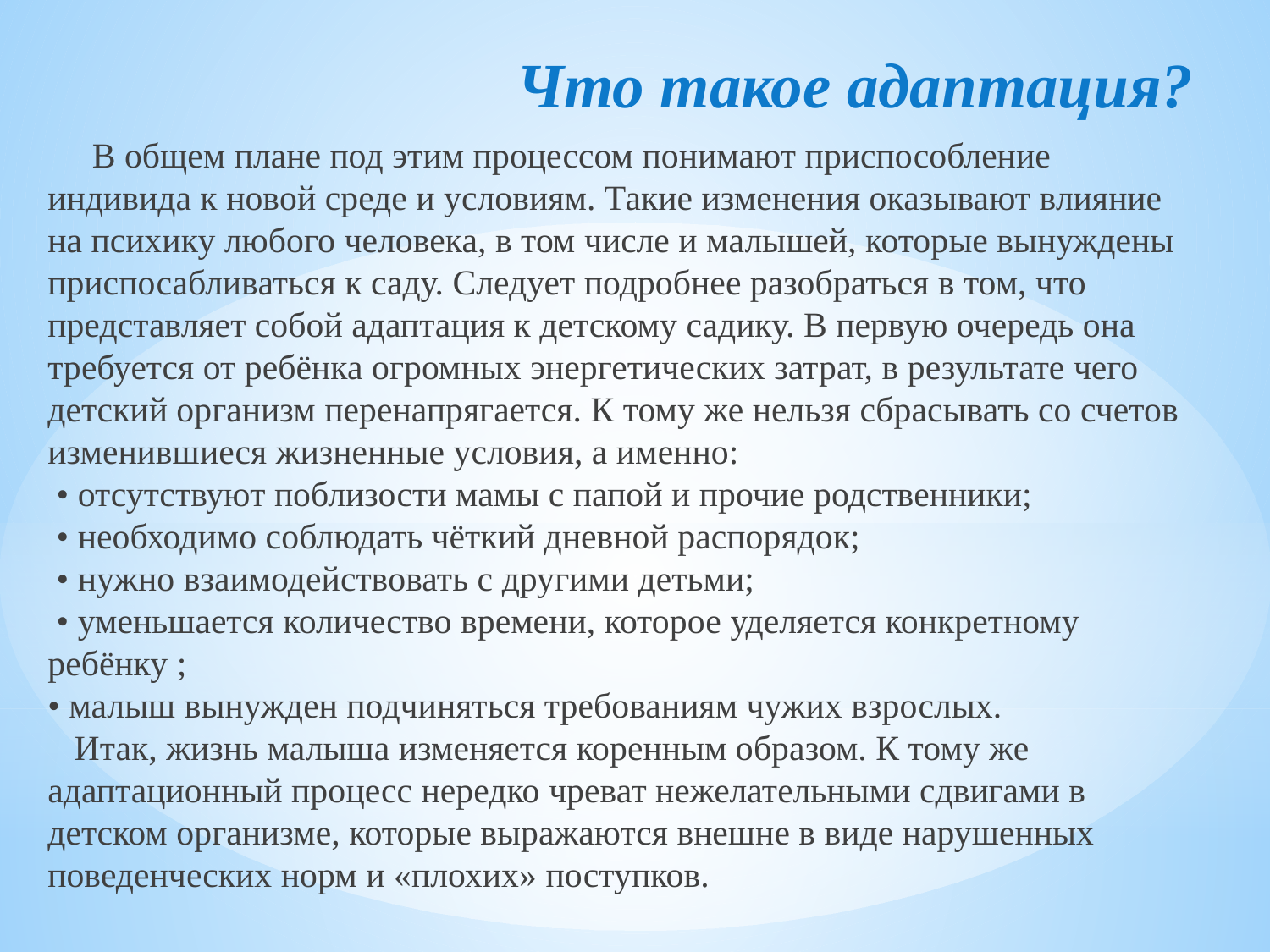

# Что такое адаптация?
     В общем плане под этим процессом понимают приспособление индивида к новой среде и условиям. Такие изменения оказывают влияние на психику любого человека, в том числе и малышей, которые вынуждены приспосабливаться к саду. Следует подробнее разобраться в том, что представляет собой адаптация к детскому садику. В первую очередь она требуется от ребёнка огромных энергетических затрат, в результате чего детский организм перенапрягается. К тому же нельзя сбрасывать со счетов изменившиеся жизненные условия, а именно:
 • отсутствуют поблизости мамы с папой и прочие родственники;
 • необходимо соблюдать чёткий дневной распорядок;
 • нужно взаимодействовать с другими детьми;
 • уменьшается количество времени, которое уделяется конкретному ребёнку ;
• малыш вынужден подчиняться требованиям чужих взрослых.
   Итак, жизнь малыша изменяется коренным образом. К тому же адаптационный процесс нередко чреват нежелательными сдвигами в детском организме, которые выражаются внешне в виде нарушенных поведенческих норм и «плохих» поступков.